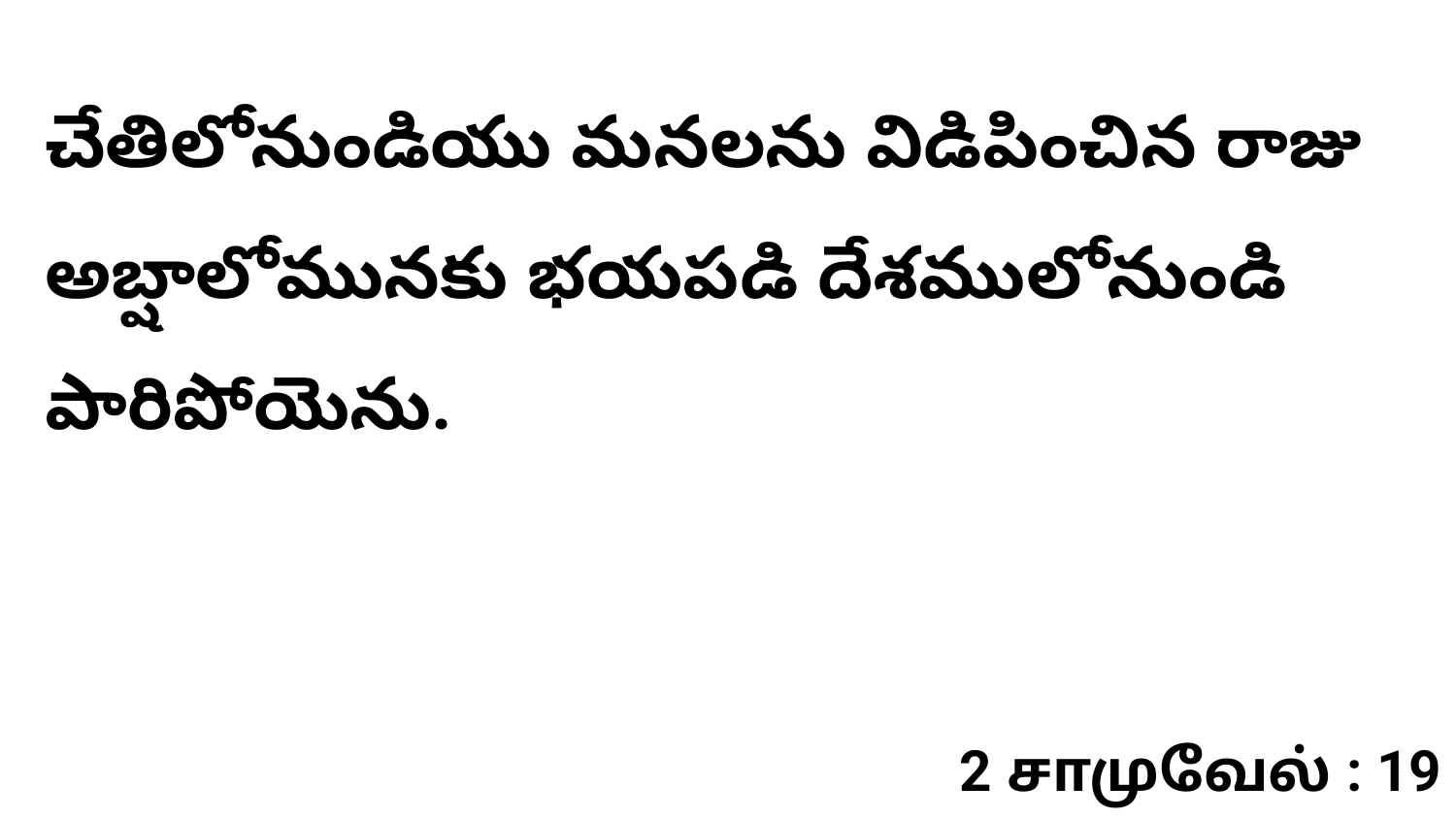

చేతిలోనుండియు మనలను విడిపించిన రాజు అబ్షాలోమునకు భయపడి దేశములోనుండి పారిపోయెను.
2 சாமுவேல் : 19